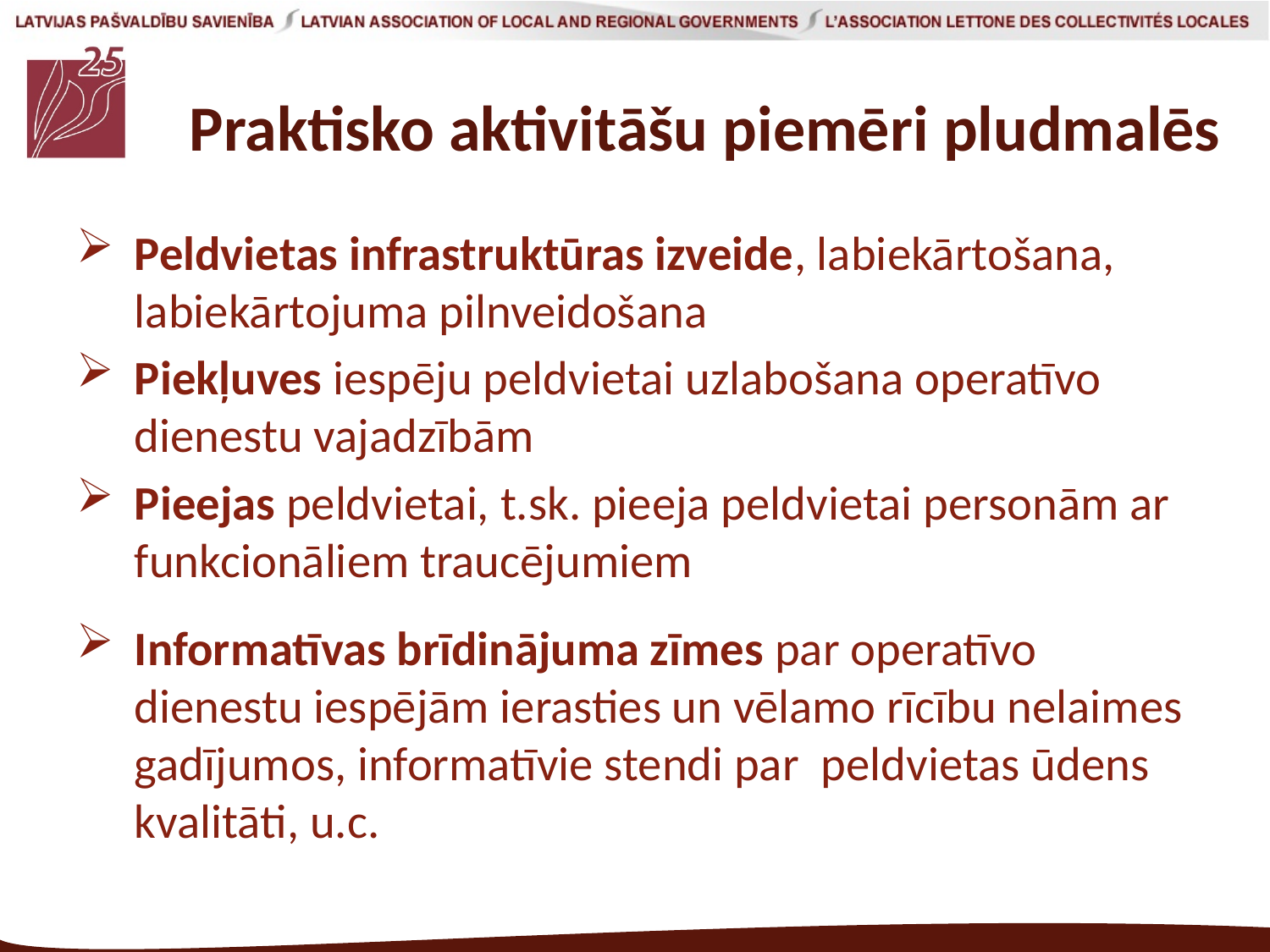

# Praktisko aktivitāšu piemēri pludmalēs
Peldvietas infrastruktūras izveide, labiekārtošana, labiekārtojuma pilnveidošana
Piekļuves iespēju peldvietai uzlabošana operatīvo dienestu vajadzībām
Pieejas peldvietai, t.sk. pieeja peldvietai personām ar funkcionāliem traucējumiem

Informatīvas brīdinājuma zīmes par operatīvo dienestu iespējām ierasties un vēlamo rīcību nelaimes gadījumos, informatīvie stendi par  peldvietas ūdens kvalitāti, u.c.